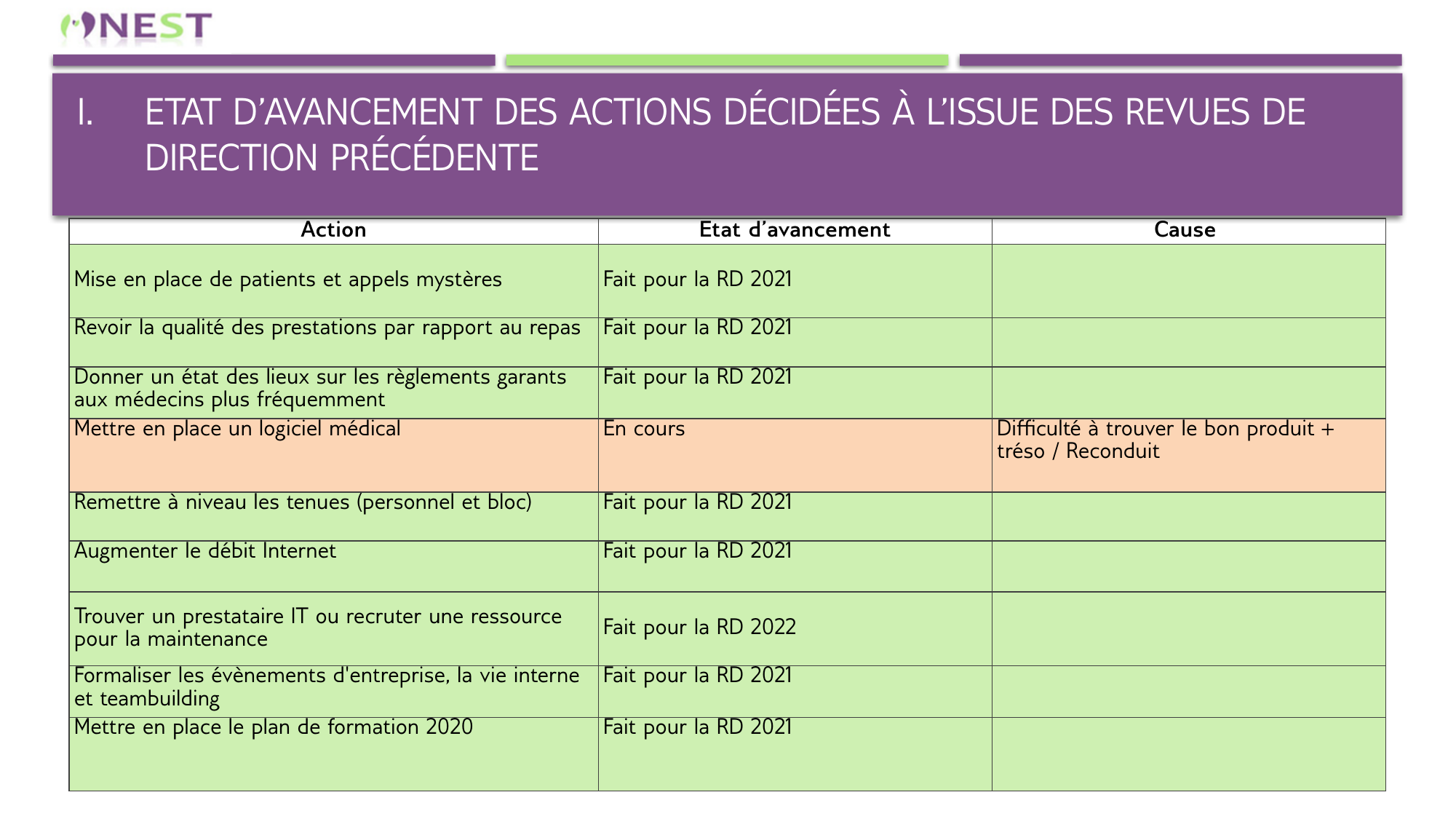

# Etat d’avancement des actions décidées à l’issue des revues de direction précédente
| Action | Etat d’avancement | Cause |
| --- | --- | --- |
| Mise en place de patients et appels mystères | Fait pour la RD 2021 |  |
| Revoir la qualité des prestations par rapport au repas | Fait pour la RD 2021 |  |
| Donner un état des lieux sur les règlements garants aux médecins plus fréquemment | Fait pour la RD 2021 |  |
| Mettre en place un logiciel médical | En cours | Difficulté à trouver le bon produit + tréso / Reconduit |
| Remettre à niveau les tenues (personnel et bloc) | Fait pour la RD 2021 |  |
| Augmenter le débit Internet | Fait pour la RD 2021 |  |
| Trouver un prestataire IT ou recruter une ressource pour la maintenance | Fait pour la RD 2022 |  |
| Formaliser les évènements d'entreprise, la vie interne et teambuilding | Fait pour la RD 2021 |  |
| Mettre en place le plan de formation 2020 | Fait pour la RD 2021 |  |